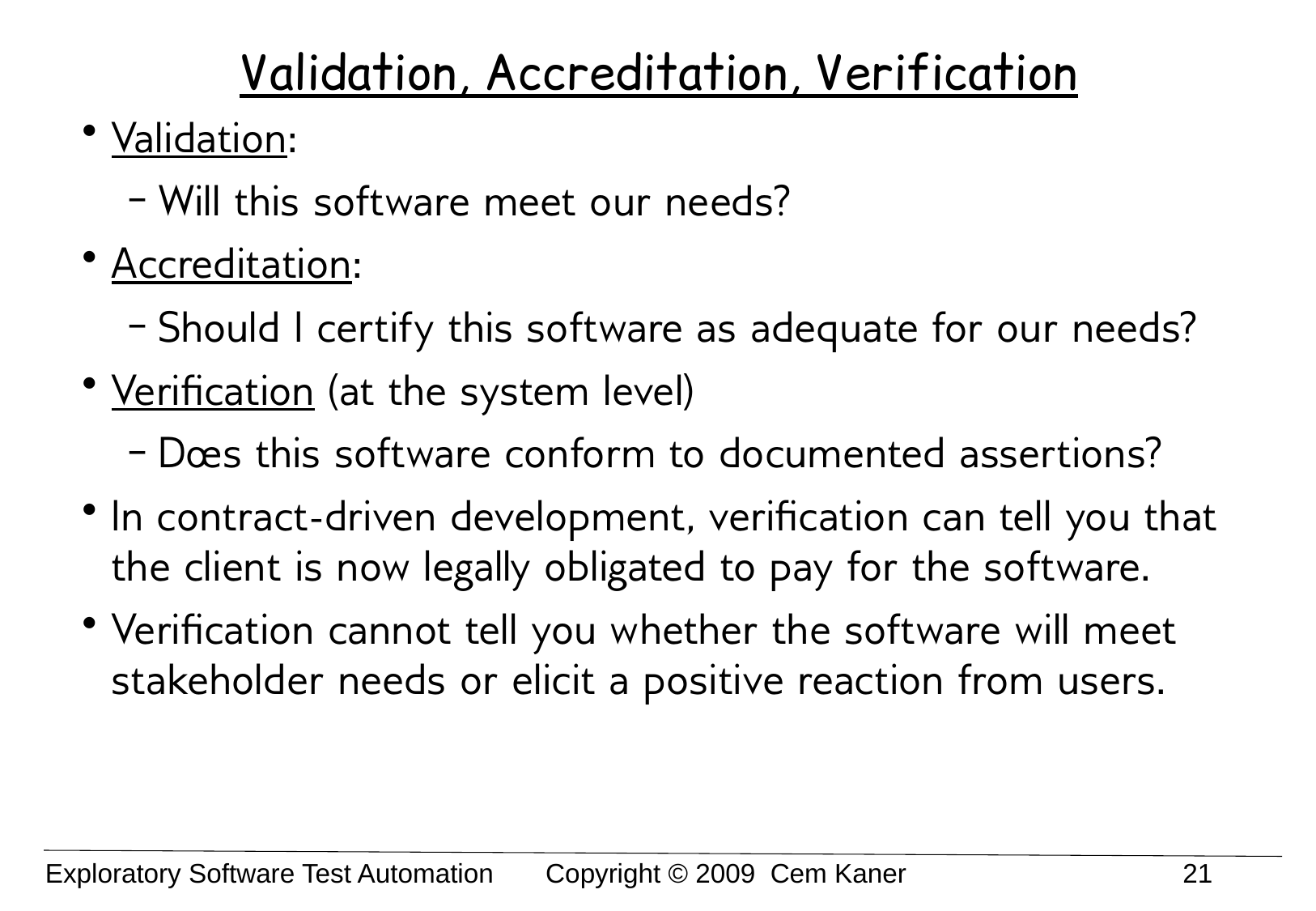

# Validation, Accreditation, Verification
Validation:
Will this software meet our needs?
Accreditation:
Should I certify this software as adequate for our needs?
Verification (at the system level)
Does this software conform to documented assertions?
In contract-driven development, verification can tell you that the client is now legally obligated to pay for the software.
Verification cannot tell you whether the software will meet stakeholder needs or elicit a positive reaction from users.